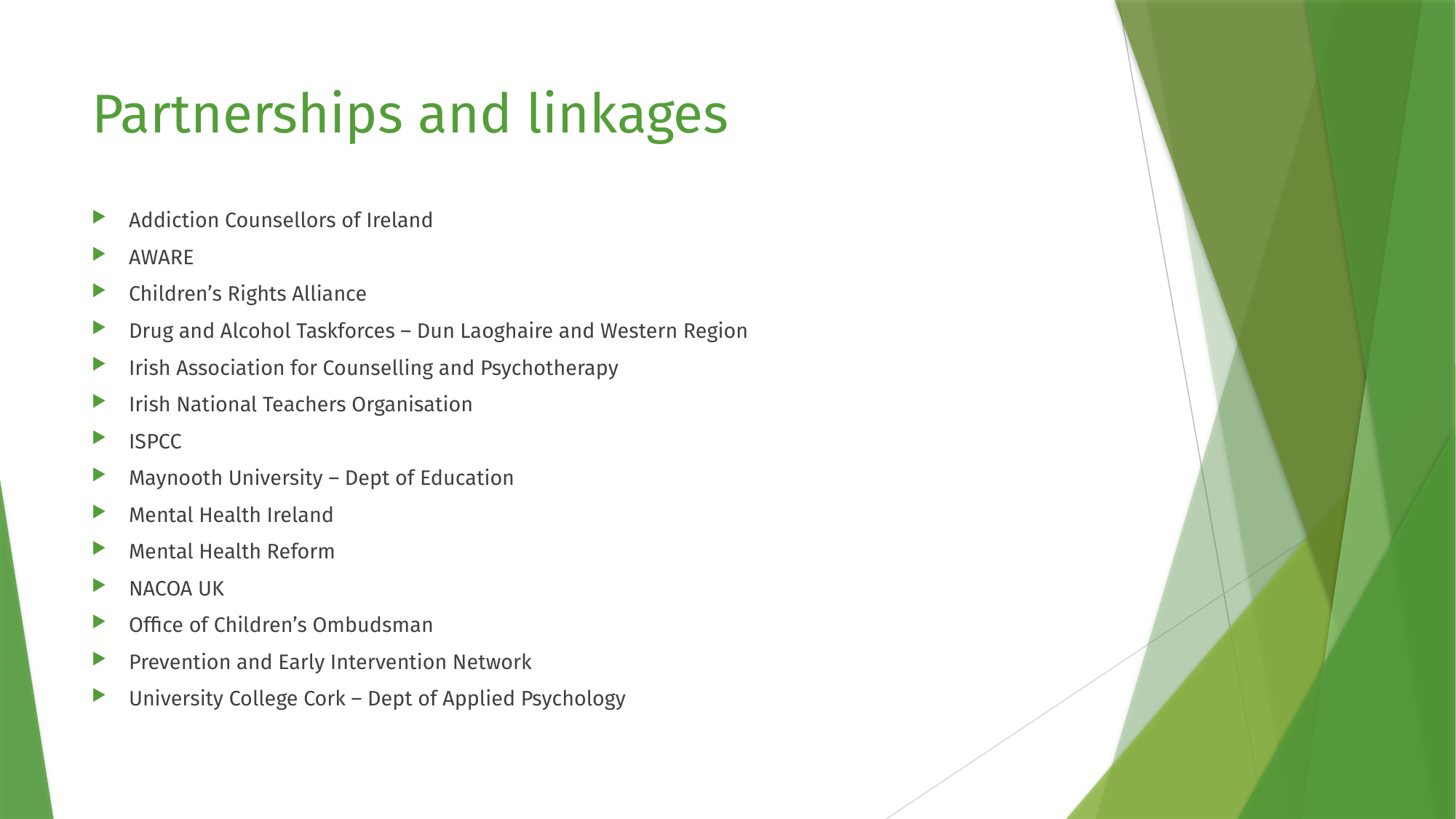

# Partnerships and linkages
Addiction Counsellors of Ireland
AWARE
Children’s Rights Alliance
Drug and Alcohol Taskforces – Dun Laoghaire and Western Region
Irish Association for Counselling and Psychotherapy
Irish National Teachers Organisation
ISPCC
Maynooth University – Dept of Education
Mental Health Ireland
Mental Health Reform
NACOA UK
Office of Children’s Ombudsman
Prevention and Early Intervention Network
University College Cork – Dept of Applied Psychology